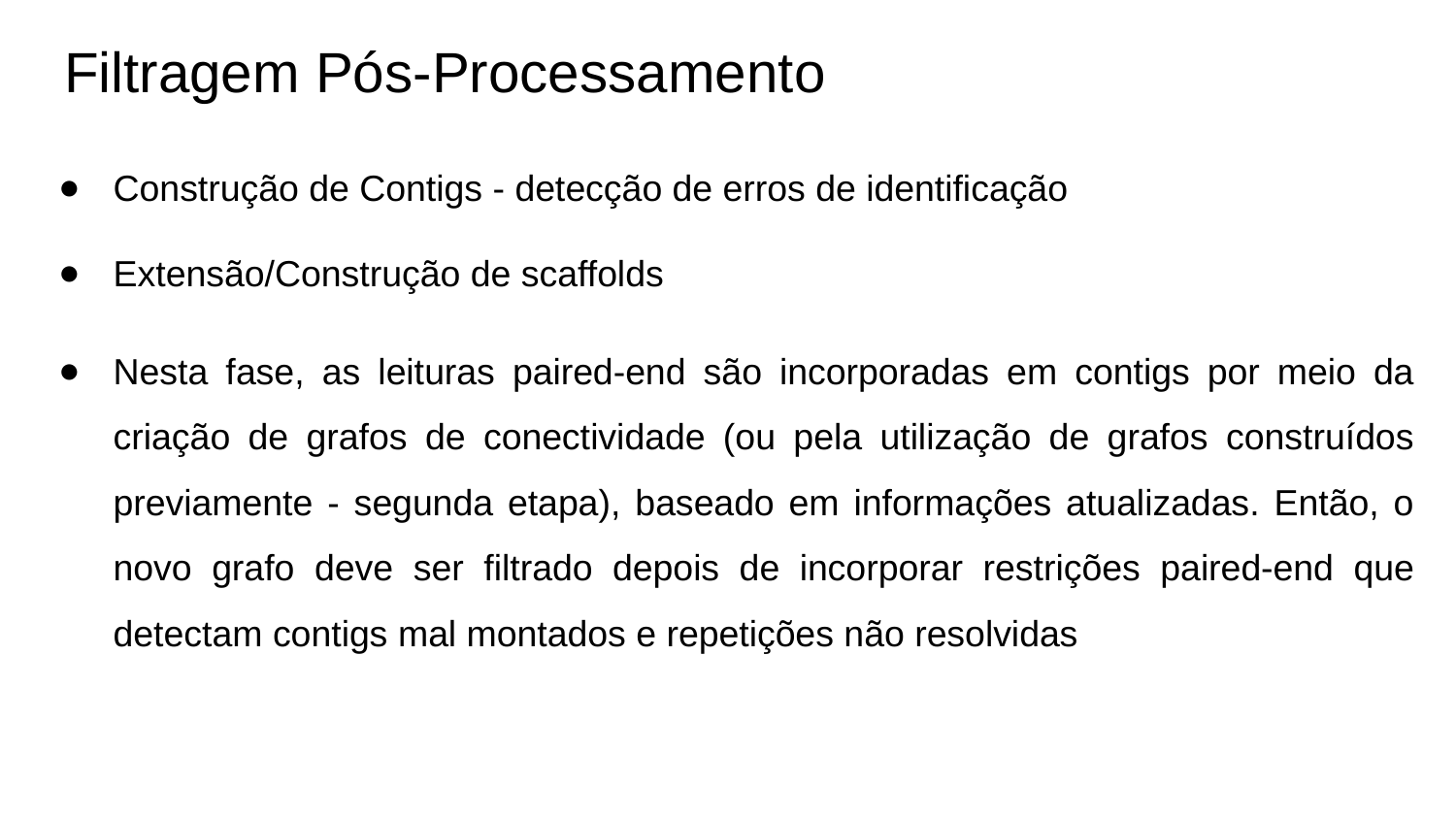

# Filtragem Pós-Processamento
Construção de Contigs - detecção de erros de identificação
Extensão/Construção de scaffolds
Nesta fase, as leituras paired-end são incorporadas em contigs por meio da criação de grafos de conectividade (ou pela utilização de grafos construídos previamente - segunda etapa), baseado em informações atualizadas. Então, o novo grafo deve ser filtrado depois de incorporar restrições paired-end que detectam contigs mal montados e repetições não resolvidas